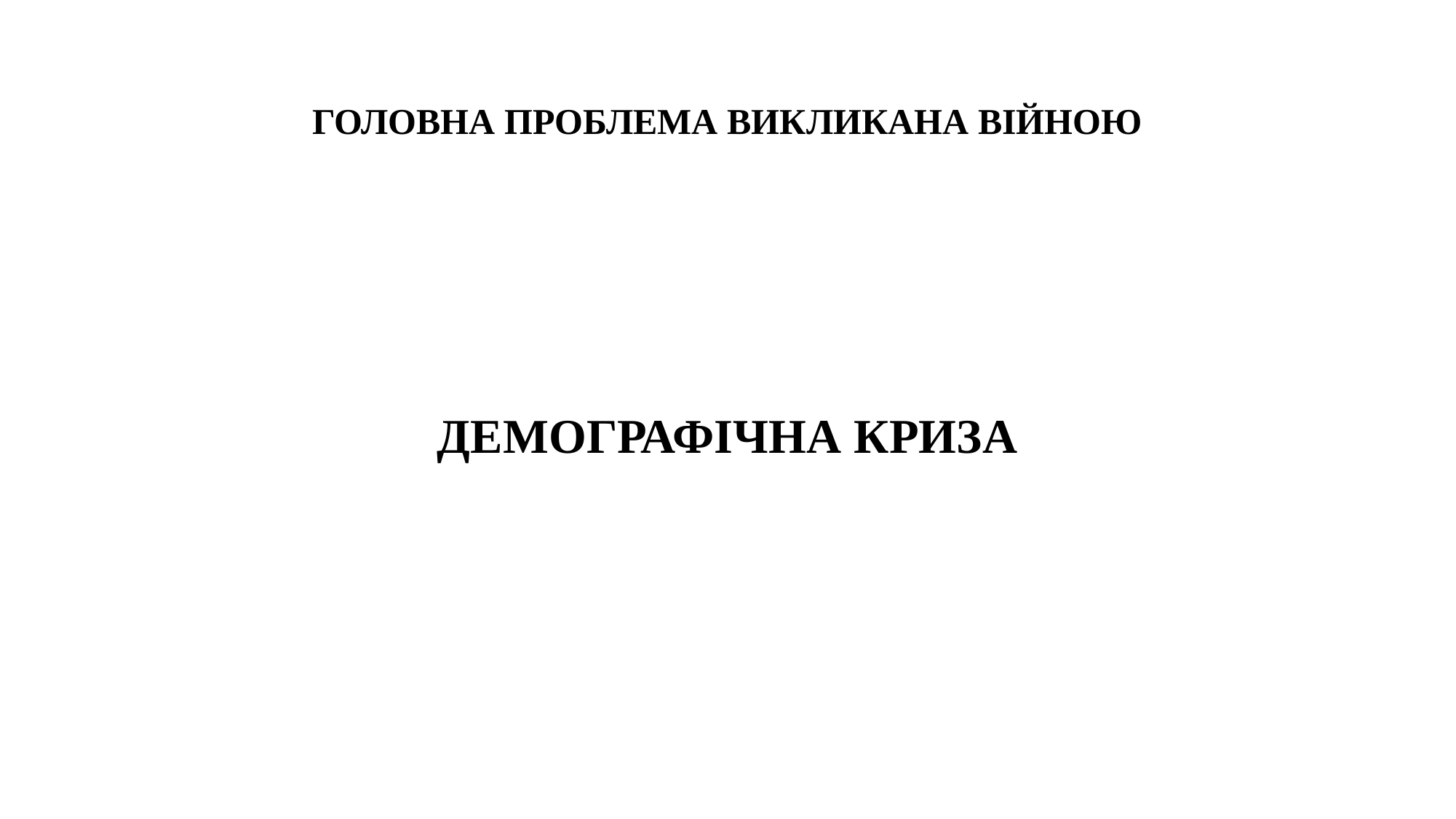

# ГОЛОВНА ПРОБЛЕМА ВИКЛИКАНА ВІЙНОЮ

ДЕМОГРАФІЧНА КРИЗА